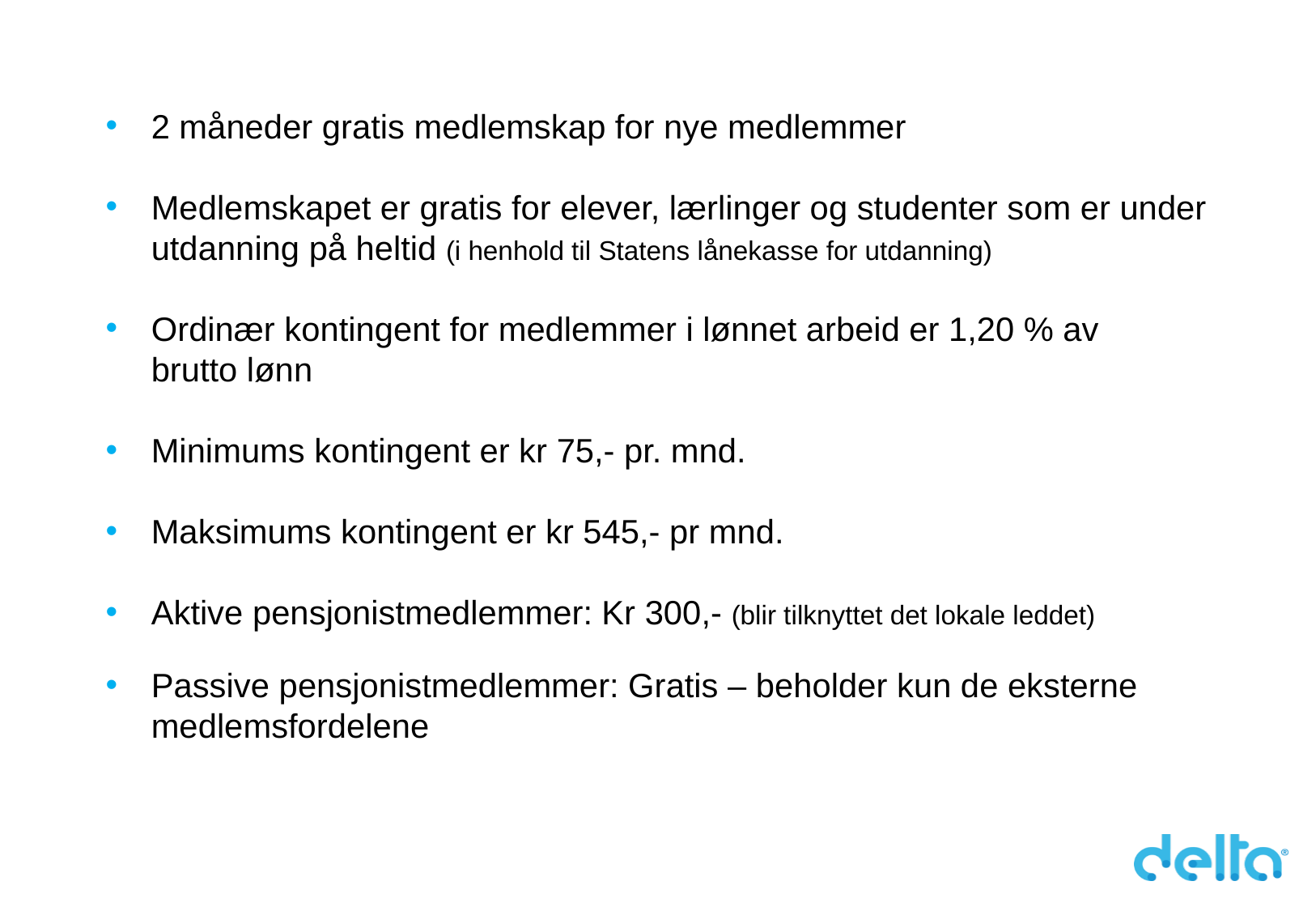

2 måneder gratis medlemskap for nye medlemmer

Medlemskapet er gratis for elever, lærlinger og studenter som er under utdanning på heltid (i henhold til Statens lånekasse for utdanning)

Ordinær kontingent for medlemmer i lønnet arbeid er 1,20 % av
brutto lønn

Minimums kontingent er kr 75,- pr. mnd.

Maksimums kontingent er kr 545,- pr mnd.

Aktive pensjonistmedlemmer: Kr 300,- (blir tilknyttet det lokale leddet)

Passive pensjonistmedlemmer: Gratis – beholder kun de eksterne medlemsfordelene